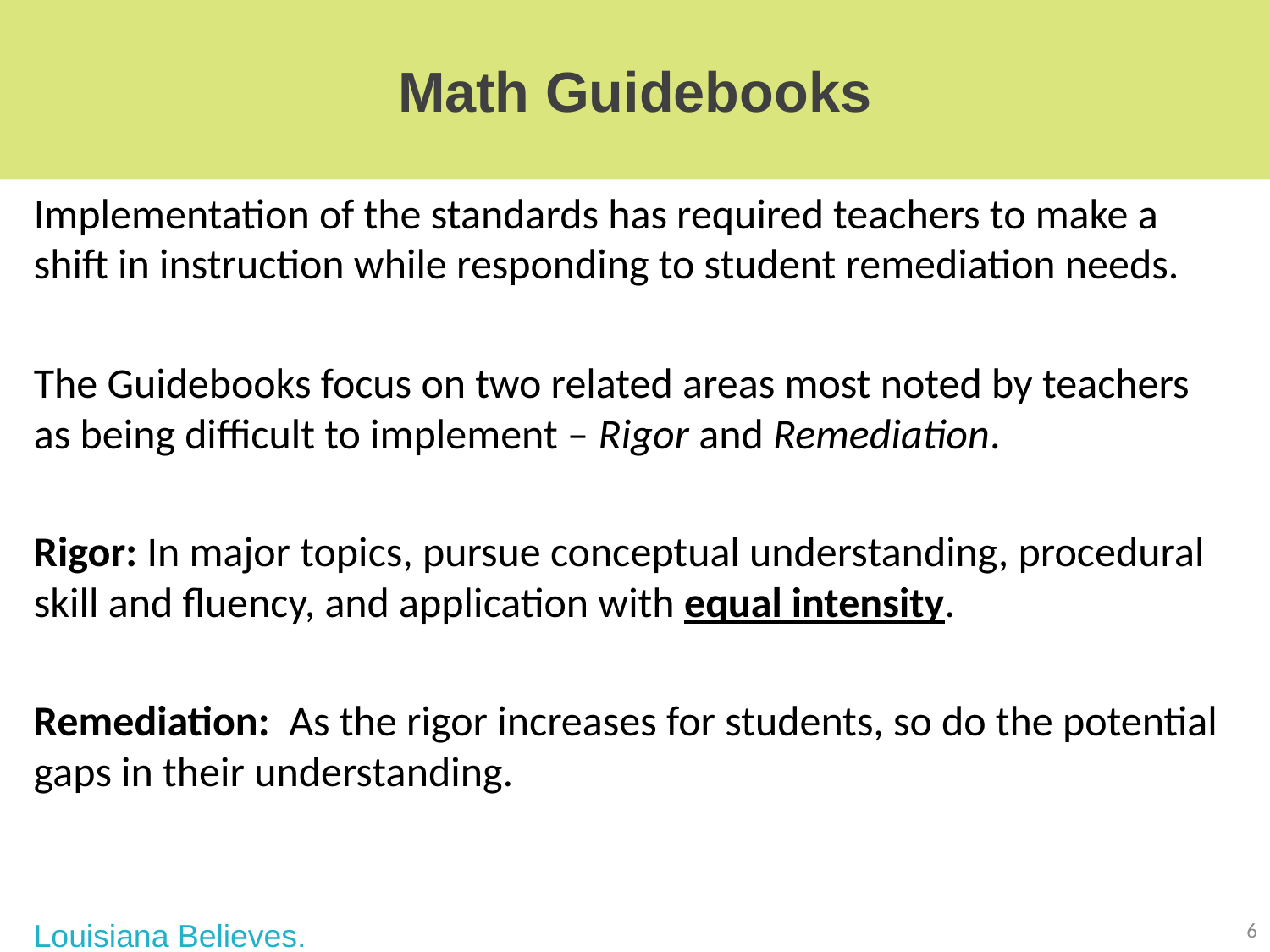

# Math Guidebooks
Implementation of the standards has required teachers to make a shift in instruction while responding to student remediation needs.

The Guidebooks focus on two related areas most noted by teachers as being difficult to implement – Rigor and Remediation.

Rigor: In major topics, pursue conceptual understanding, procedural skill and fluency, and application with equal intensity.

Remediation:  As the rigor increases for students, so do the potential gaps in their understanding.
6
Louisiana Believes.